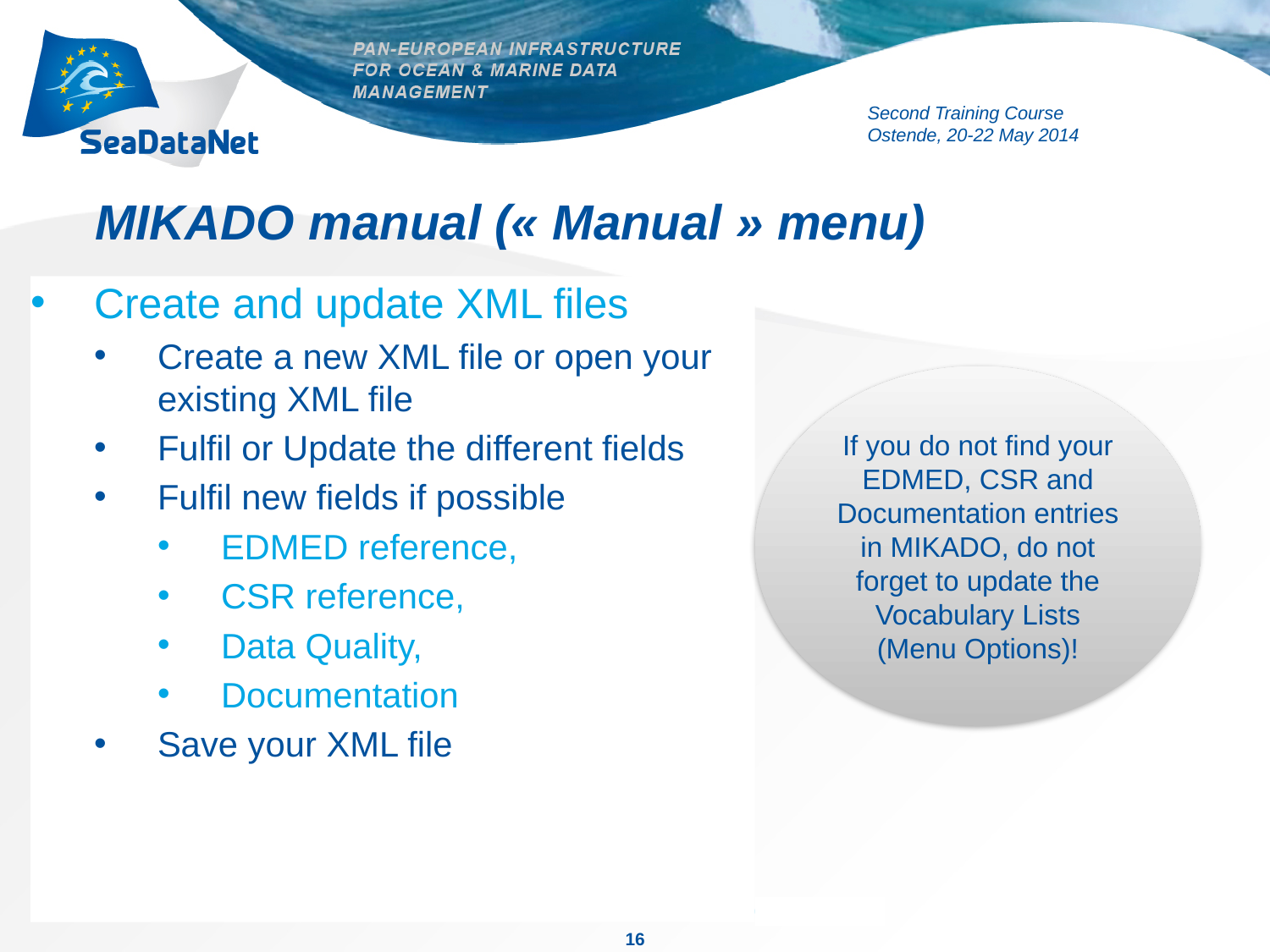

# MIKADO manual (« Manual » menu)
Create and update XML files
Create a new XML file or open your existing XML file
Fulfil or Update the different fields
Fulfil new fields if possible
EDMED reference,
CSR reference,
Data Quality,
Documentation
Save your XML file

If you do not find your EDMED, CSR and Documentation entries in MIKADO, do not forget to update the Vocabulary Lists (Menu Options)!

16